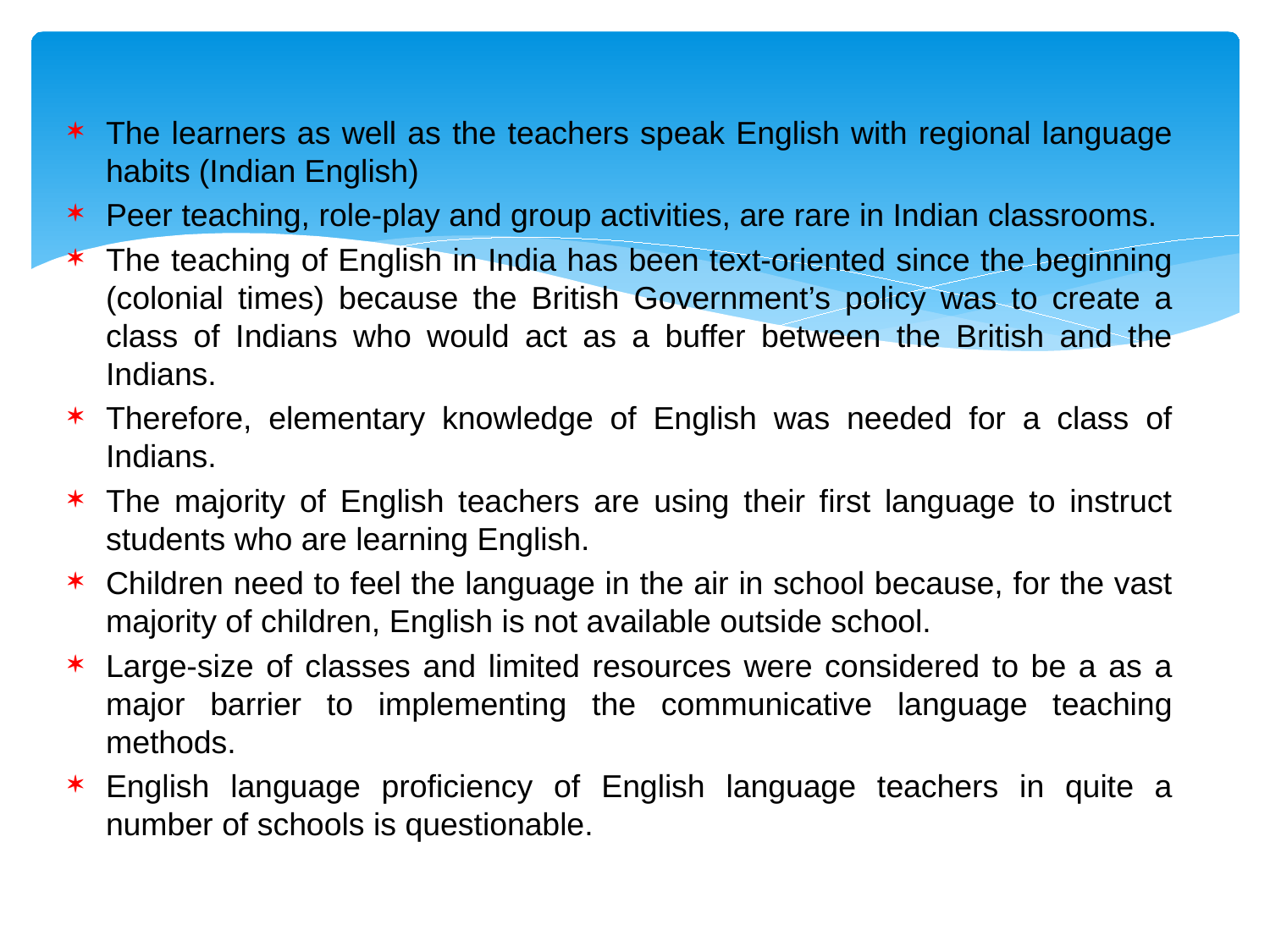

The learners as well as the teachers speak English with regional language habits (Indian English)
Peer teaching, role-play and group activities, are rare in Indian classrooms.
The teaching of English in India has been text-oriented since the beginning (colonial times) because the British Government’s policy was to create a class of Indians who would act as a buffer between the British and the Indians.
Therefore, elementary knowledge of English was needed for a class of Indians.
The majority of English teachers are using their first language to instruct students who are learning English.
Children need to feel the language in the air in school because, for the vast majority of children, English is not available outside school.
Large-size of classes and limited resources were considered to be a as a major barrier to implementing the communicative language teaching methods.
English language proficiency of English language teachers in quite a number of schools is questionable.